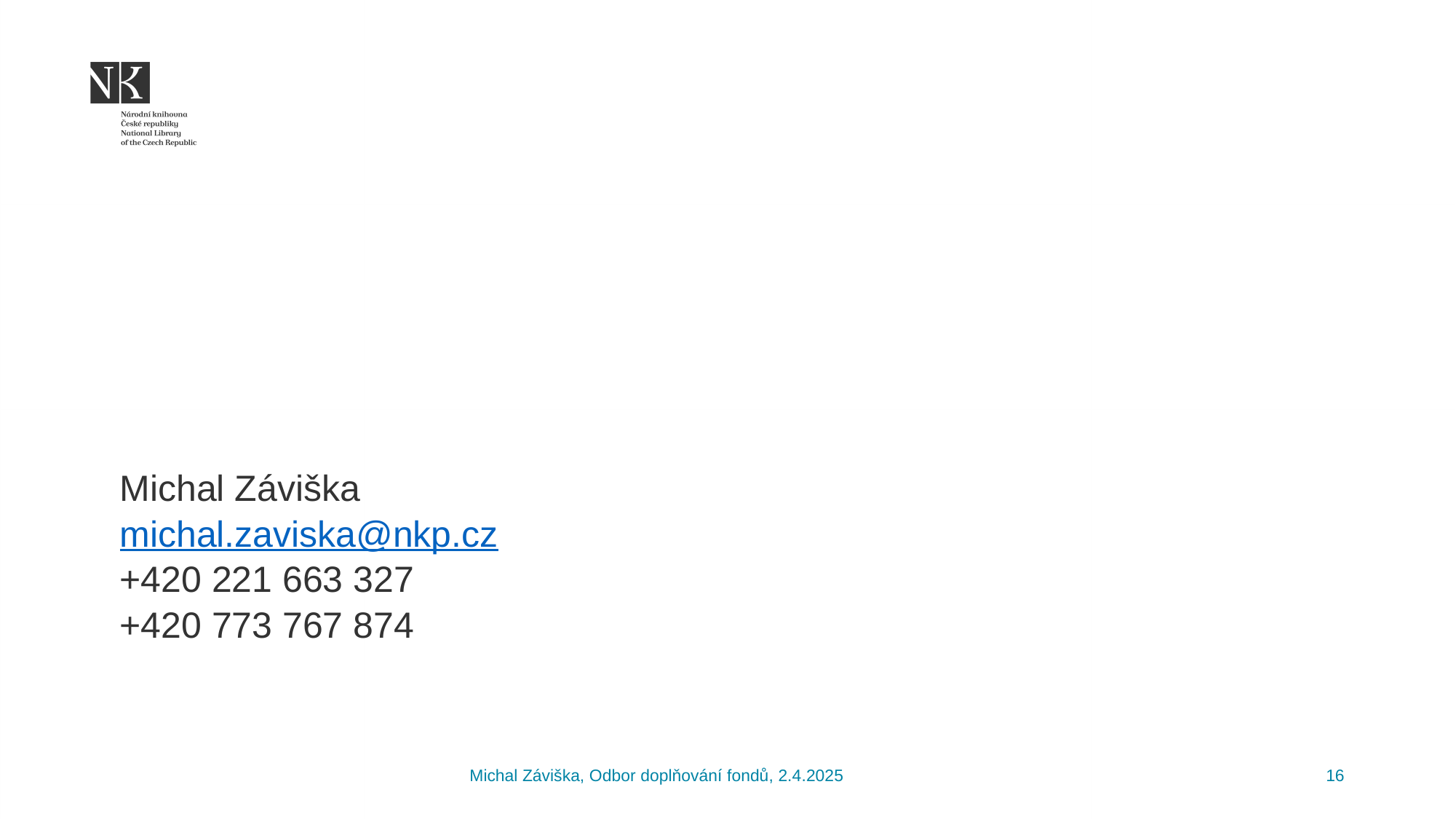

Michal Záviška
michal.zaviska@nkp.cz
+420 221 663 327
+420 773 767 874

Michal Záviška, Odbor doplňování fondů, 2.4.2025
16